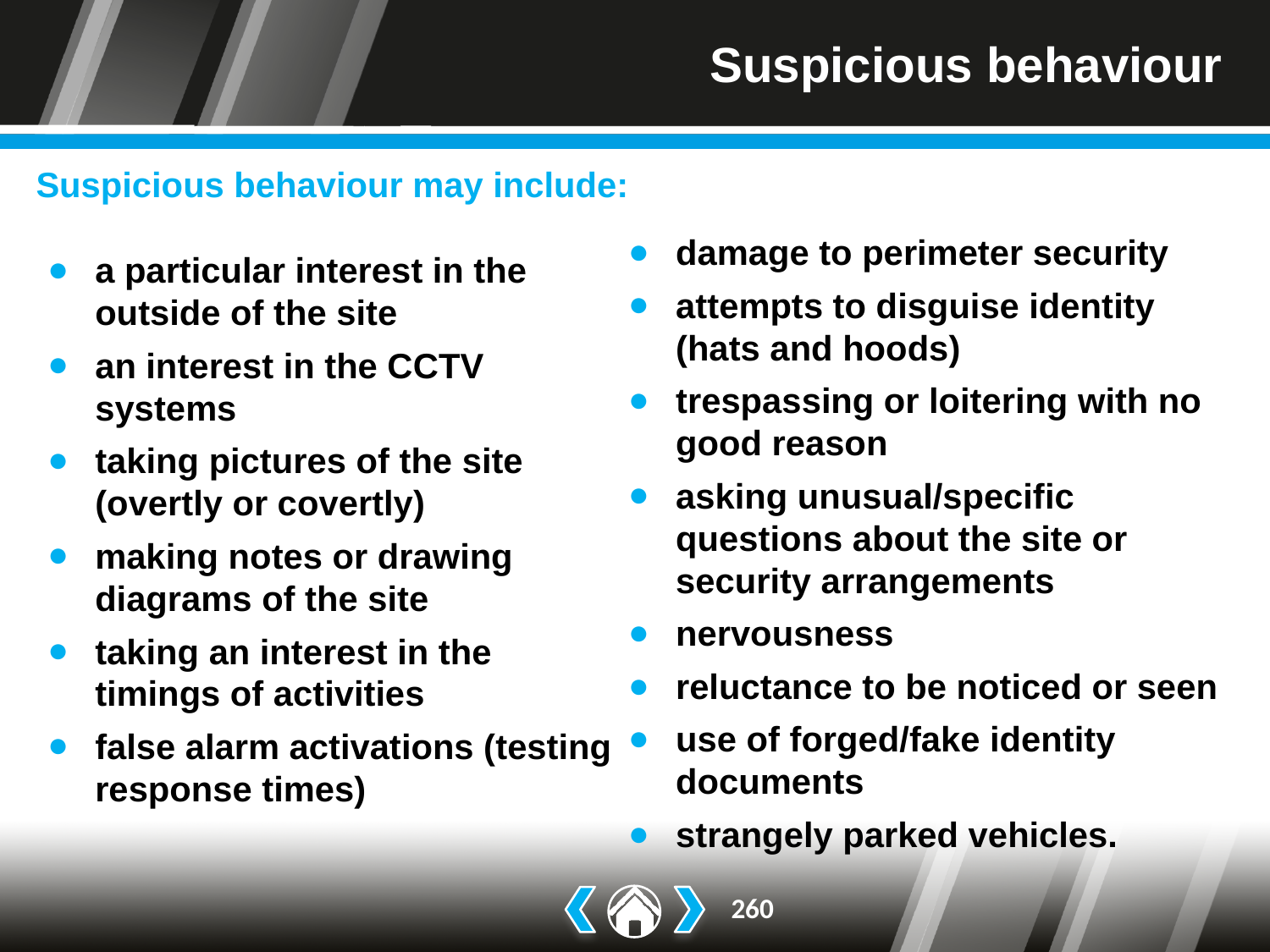

# Suspicious behaviour
Suspicious behaviour may include:
damage to perimeter security
attempts to disguise identity (hats and hoods)
trespassing or loitering with no good reason
asking unusual/specific questions about the site or security arrangements
nervousness
reluctance to be noticed or seen
use of forged/fake identity documents
strangely parked vehicles.
a particular interest in the outside of the site
an interest in the CCTV systems
taking pictures of the site (overtly or covertly)
making notes or drawing diagrams of the site
taking an interest in the timings of activities
false alarm activations (testing response times)